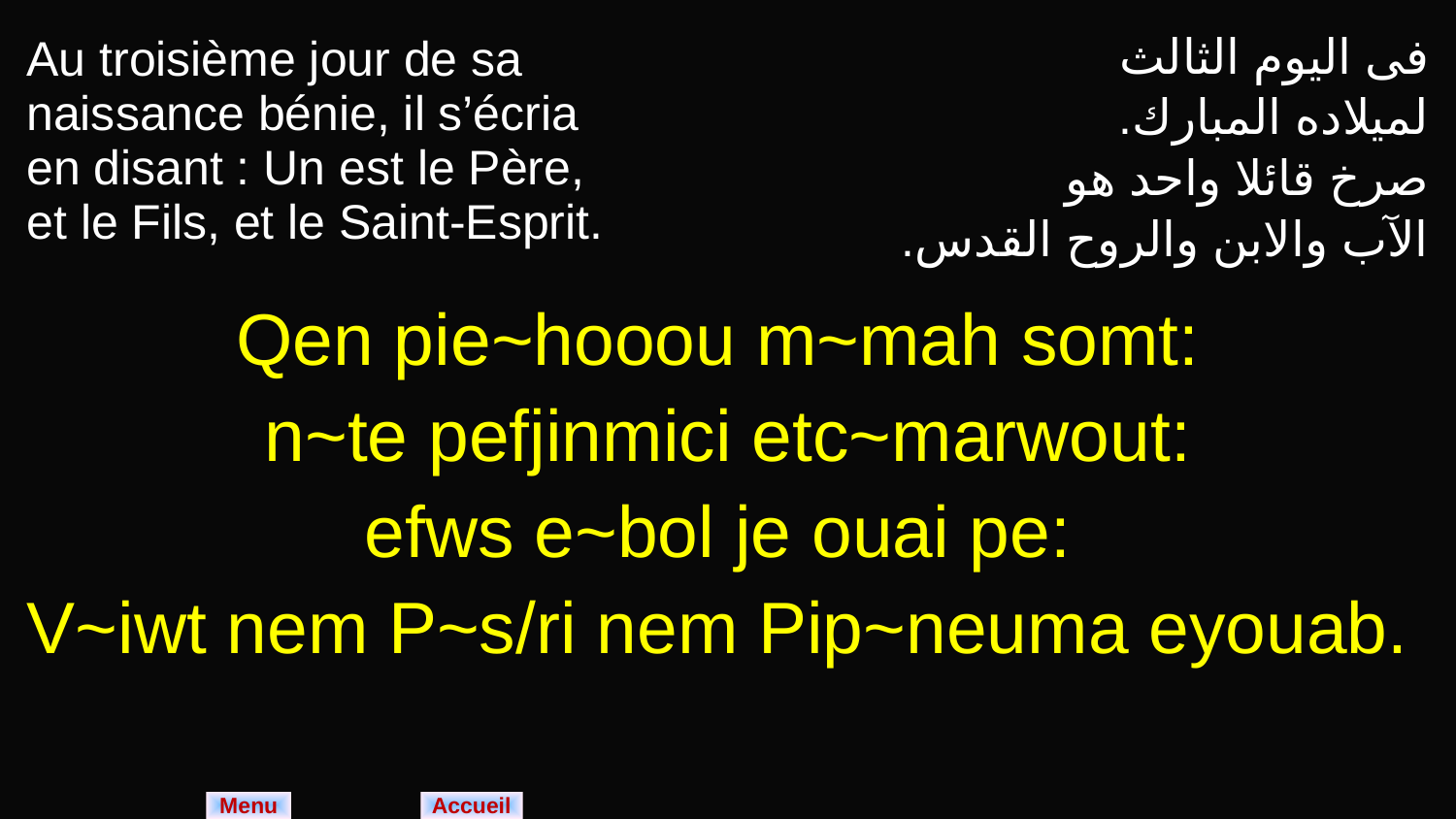

| Au troisième jour de sa naissance bénie, il s’écria en disant : Un est le Père, et le Fils, et le Saint-Esprit. | فى اليوم الثالث لميلاده المبارك. صرخ قائلا واحد هو الآب والابن والروح القدس. |
| --- | --- |
| Qen pie~hooou m~mah somt: n~te pefjinmici etc~marwout: efws e~bol je ouai pe: V~iwt nem P~s/ri nem Pip~neuma eyouab. |  |
Menu